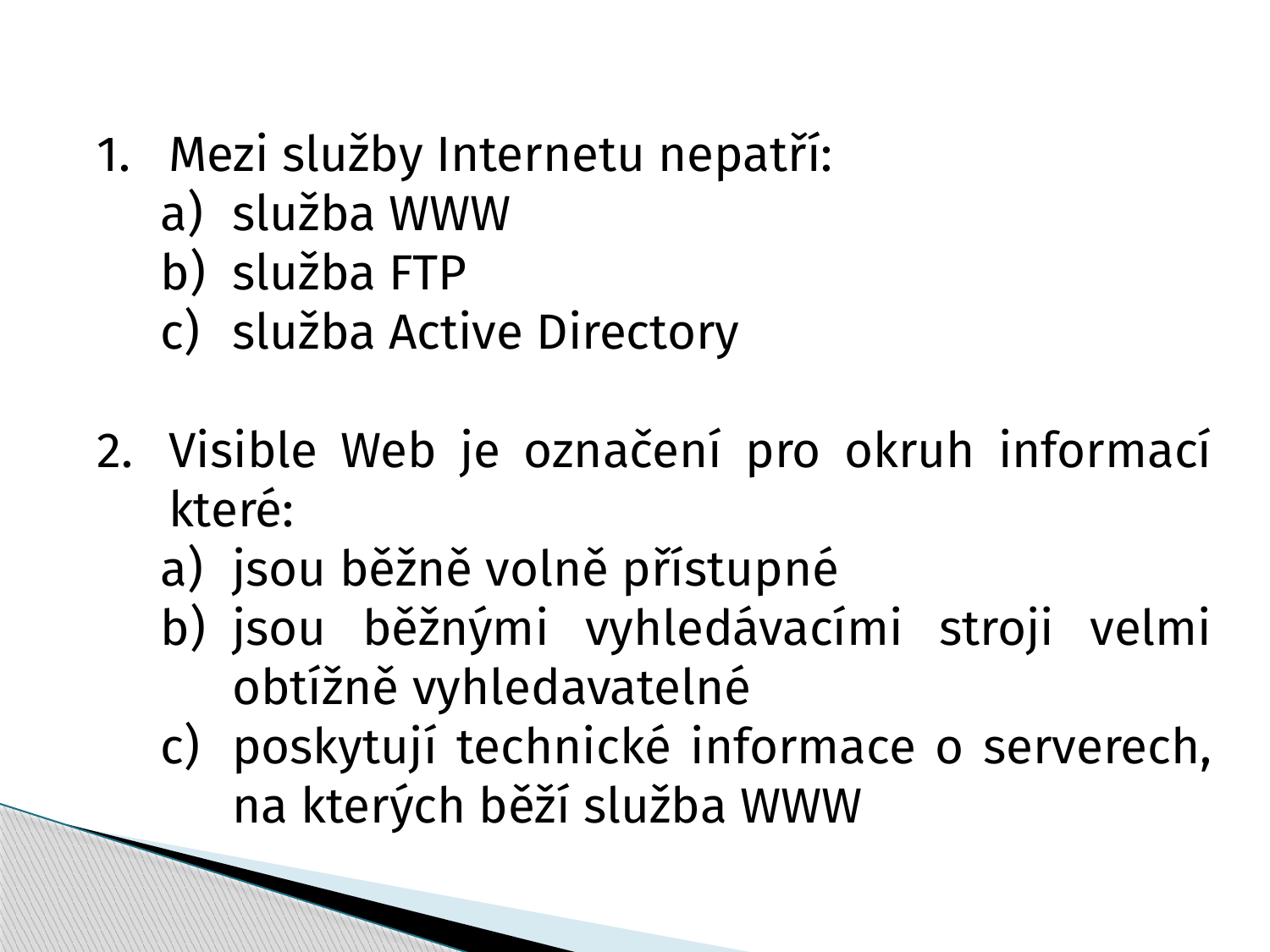

Mezi služby Internetu nepatří:
služba WWW
služba FTP
služba Active Directory

Visible Web je označení pro okruh informací které:
jsou běžně volně přístupné
jsou běžnými vyhledávacími stroji velmi obtížně vyhledavatelné
poskytují technické informace o serverech, na kterých běží služba WWW

,